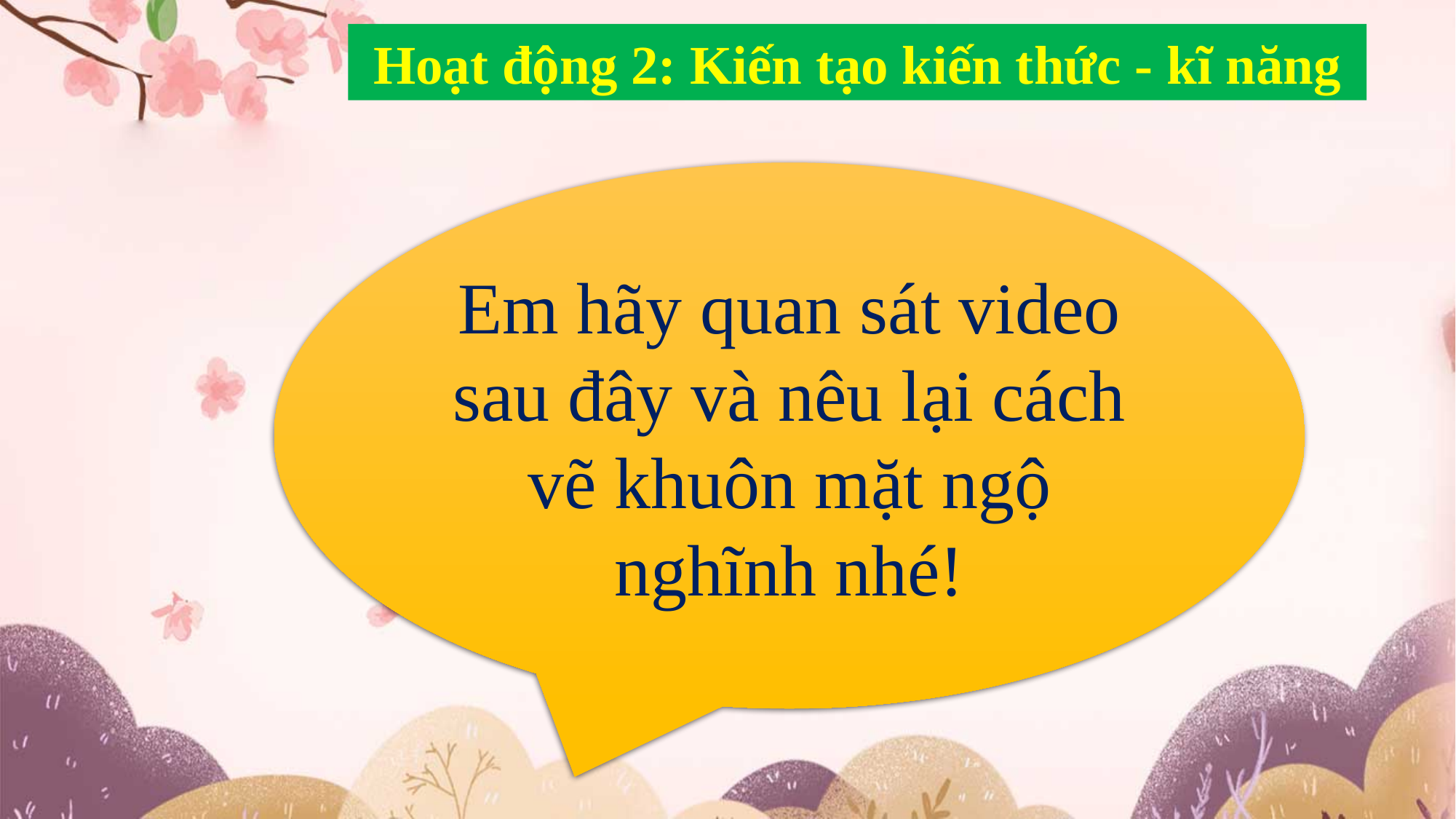

Hoạt động 2: Kiến tạo kiến thức - kĩ năng
Em hãy quan sát video sau đây và nêu lại cách vẽ khuôn mặt ngộ nghĩnh nhé!